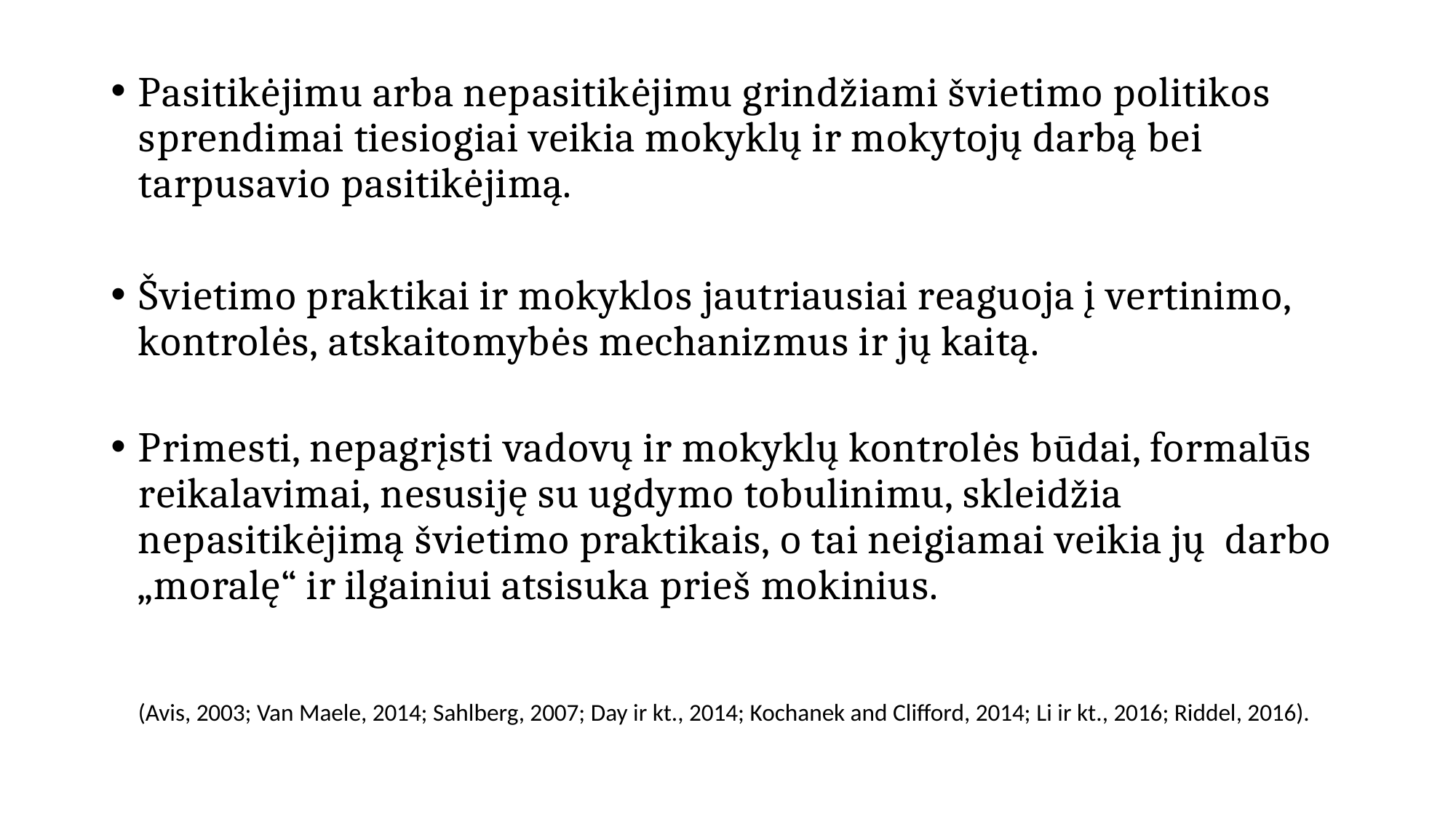

Pasitikėjimu arba nepasitikėjimu grindžiami švietimo politikos sprendimai tiesiogiai veikia mokyklų ir mokytojų darbą bei tarpusavio pasitikėjimą.
Švietimo praktikai ir mokyklos jautriausiai reaguoja į vertinimo, kontrolės, atskaitomybės mechanizmus ir jų kaitą.
Primesti, nepagrįsti vadovų ir mokyklų kontrolės būdai, formalūs reikalavimai, nesusiję su ugdymo tobulinimu, skleidžia nepasitikėjimą švietimo praktikais, o tai neigiamai veikia jų  darbo „moralę“ ir ilgainiui atsisuka prieš mokinius.
(Avis, 2003; Van Maele, 2014; Sahlberg, 2007; Day ir kt., 2014; Kochanek and Clifford, 2014; Li ir kt., 2016; Riddel, 2016).